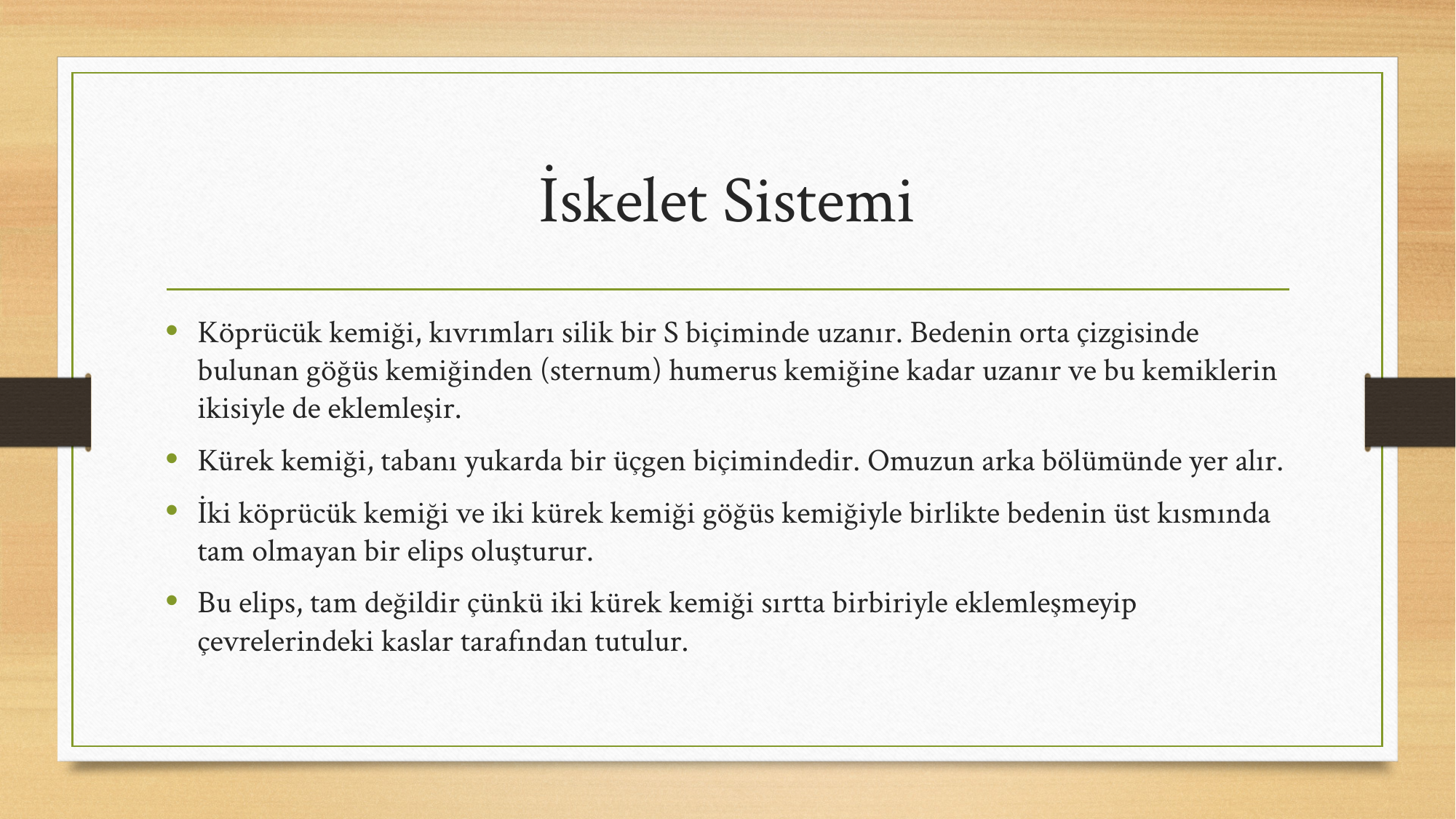

# İskelet Sistemi
Köprücük kemiği, kıvrımları silik bir S biçiminde uzanır. Bedenin orta çizgisinde bulunan göğüs kemiğinden (sternum) humerus kemiğine kadar uzanır ve bu kemiklerin ikisiyle de eklemleşir.
Kürek kemiği, tabanı yukarda bir üçgen biçimindedir. Omuzun arka bölümünde yer alır.
İki köprücük kemiği ve iki kürek kemiği göğüs kemiğiyle birlikte bedenin üst kısmında tam olmayan bir elips oluşturur.
Bu elips, tam değildir çünkü iki kürek kemiği sırtta birbiriyle eklemleşmeyip çevrelerindeki kaslar tarafından tutulur.